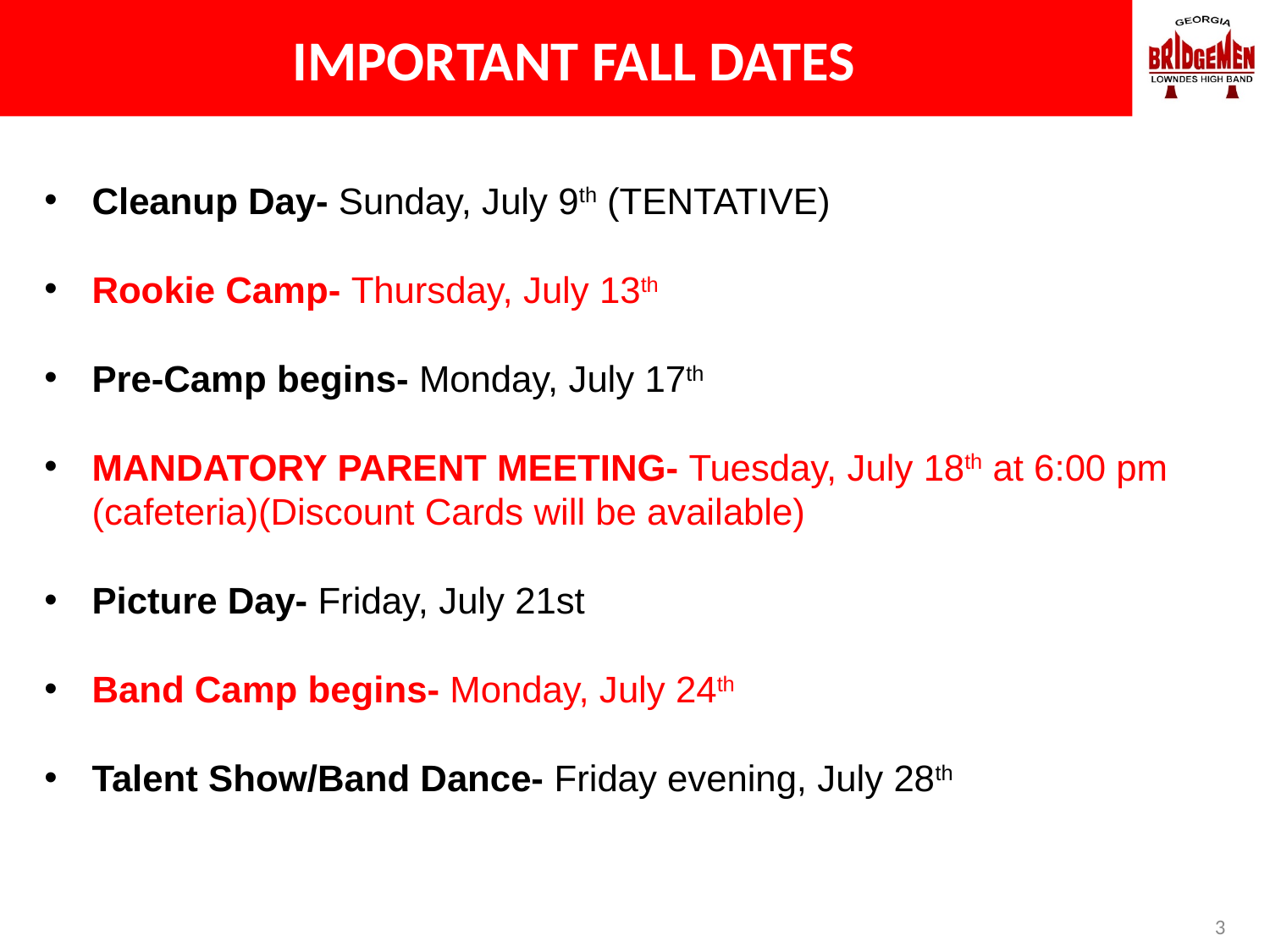

# IMPORTANT FALL DATES

Cleanup Day- Sunday, July 9th (TENTATIVE)

Rookie Camp- Thursday, July 13th

Pre-Camp begins- Monday, July 17th

MANDATORY PARENT MEETING- Tuesday, July 18th at 6:00 pm (cafeteria)(Discount Cards will be available)

Picture Day- Friday, July 21st

Band Camp begins- Monday, July 24th

Talent Show/Band Dance- Friday evening, July 28th

3